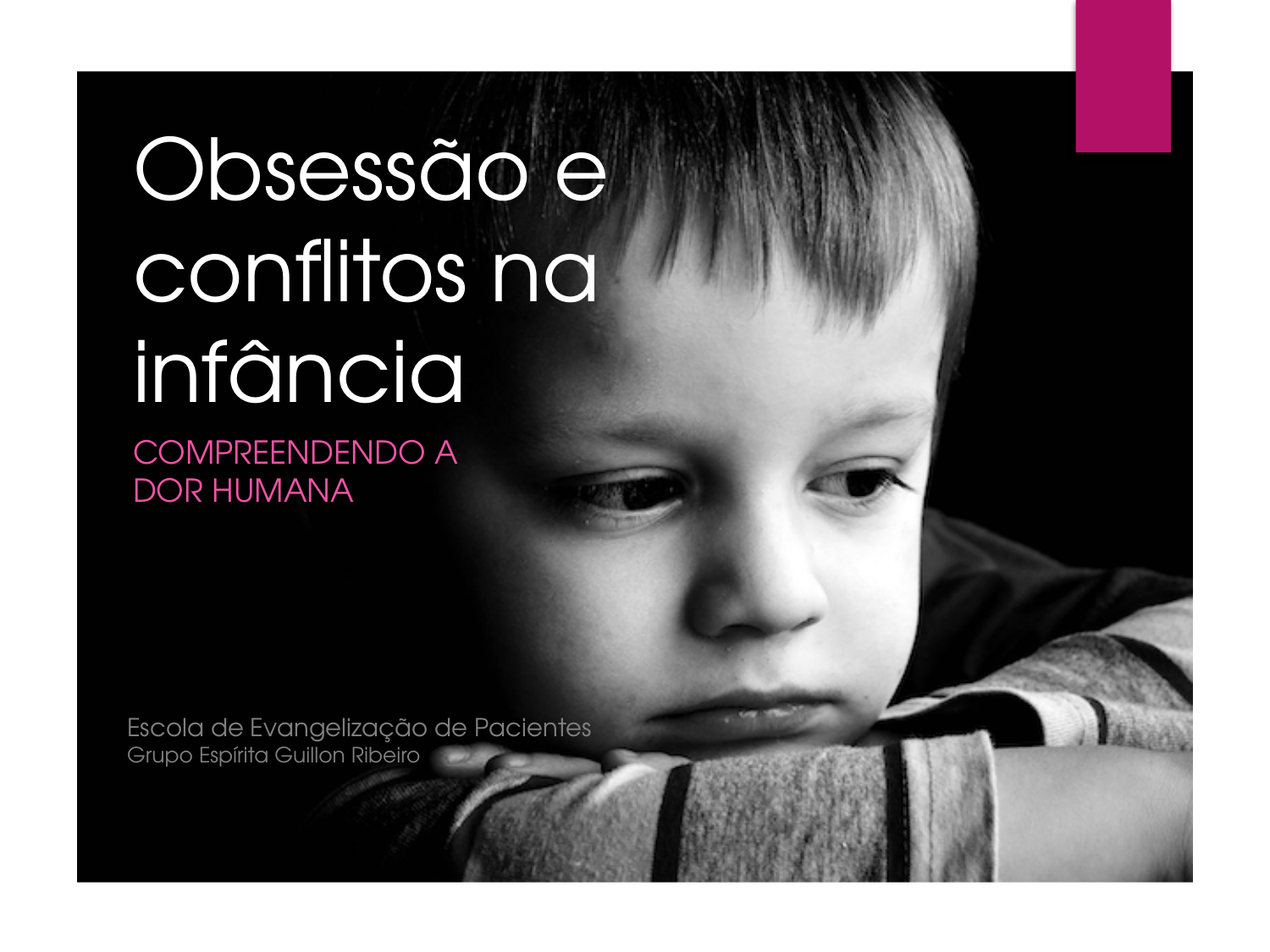

# Obsessão e conflitos na infância
Compreendendo a dor humana
Escola de Evangelização de Pacientes
Grupo Espírita Guillon Ribeiro